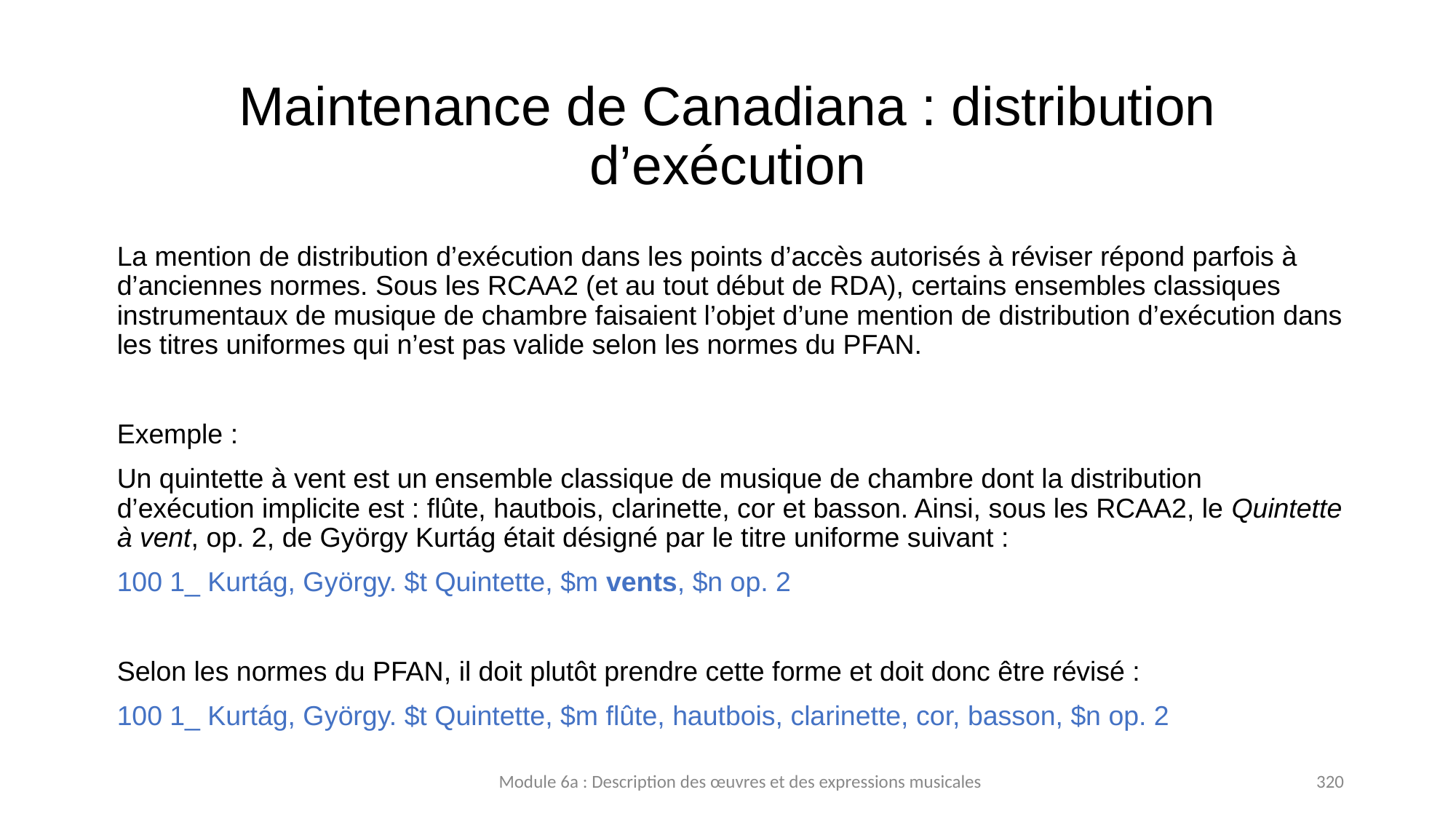

# Maintenance de Canadiana : distribution d’exécution
La mention de distribution d’exécution dans les points d’accès autorisés à réviser répond parfois à d’anciennes normes. Sous les RCAA2 (et au tout début de RDA), certains ensembles classiques instrumentaux de musique de chambre faisaient l’objet d’une mention de distribution d’exécution dans les titres uniformes qui n’est pas valide selon les normes du PFAN.

Exemple :
Un quintette à vent est un ensemble classique de musique de chambre dont la distribution d’exécution implicite est : flûte, hautbois, clarinette, cor et basson. Ainsi, sous les RCAA2, le Quintette à vent, op. 2, de György Kurtág était désigné par le titre uniforme suivant :
100 1_ Kurtág, György. $t Quintette, $m vents, $n op. 2

Selon les normes du PFAN, il doit plutôt prendre cette forme et doit donc être révisé :
100 1_ Kurtág, György. $t Quintette, $m flûte, hautbois, clarinette, cor, basson, $n op. 2
Module 6a : Description des œuvres et des expressions musicales
320